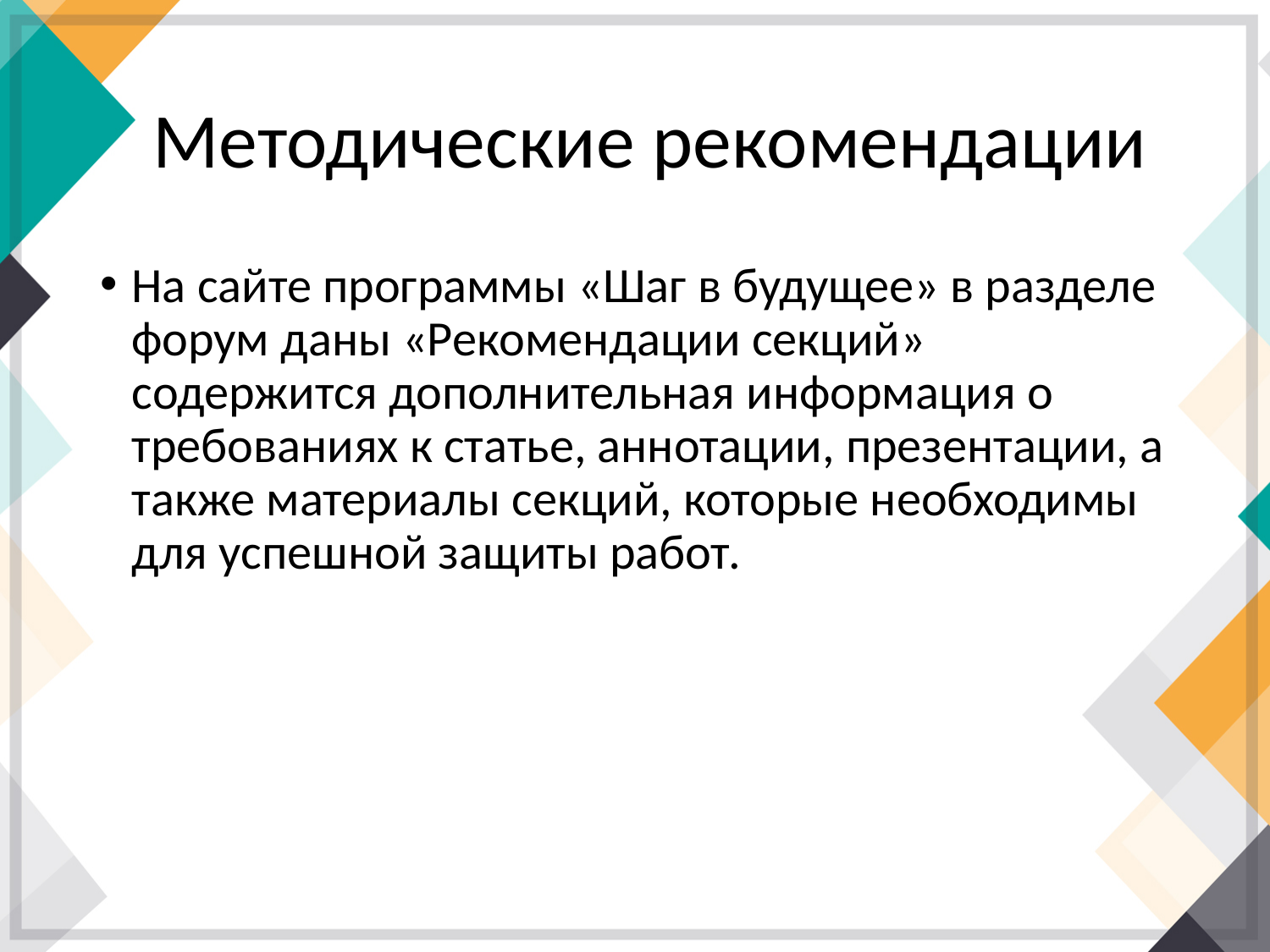

# Методические рекомендации
На сайте программы «Шаг в будущее» в разделе форум даны «Рекомендации секций» содержится дополнительная информация о требованиях к статье, аннотации, презентации, а также материалы секций, которые необходимы для успешной защиты работ.